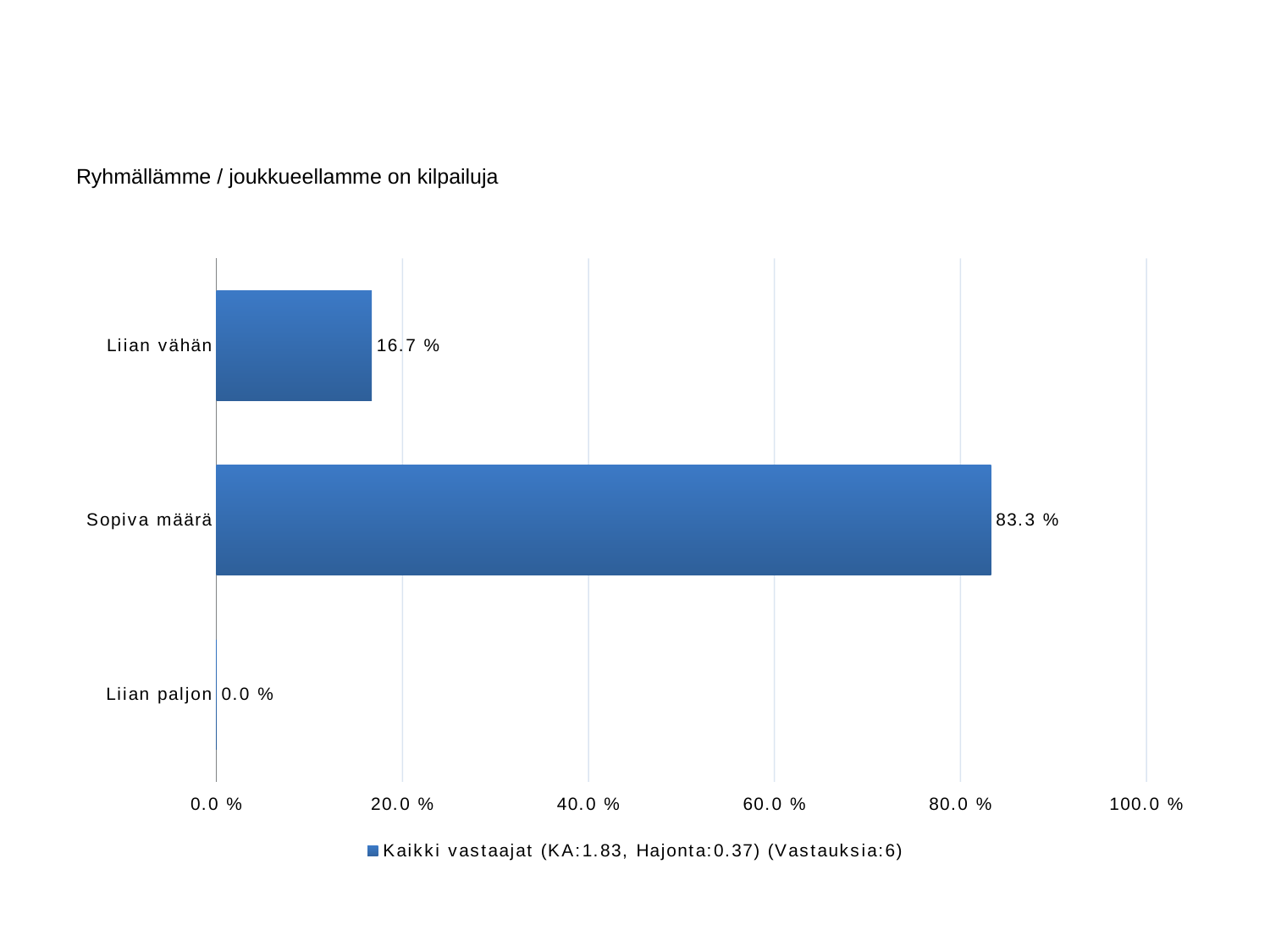

#
Ryhmällämme / joukkueellamme on kilpailuja

### Chart

| Category | Kaikki vastaajat (KA:1.83, Hajonta:0.37) (Vastauksia:6) |
|---|---|
| Liian vähän | 0.167 |
| Sopiva määrä | 0.833 |
| Liian paljon | 0.0 |